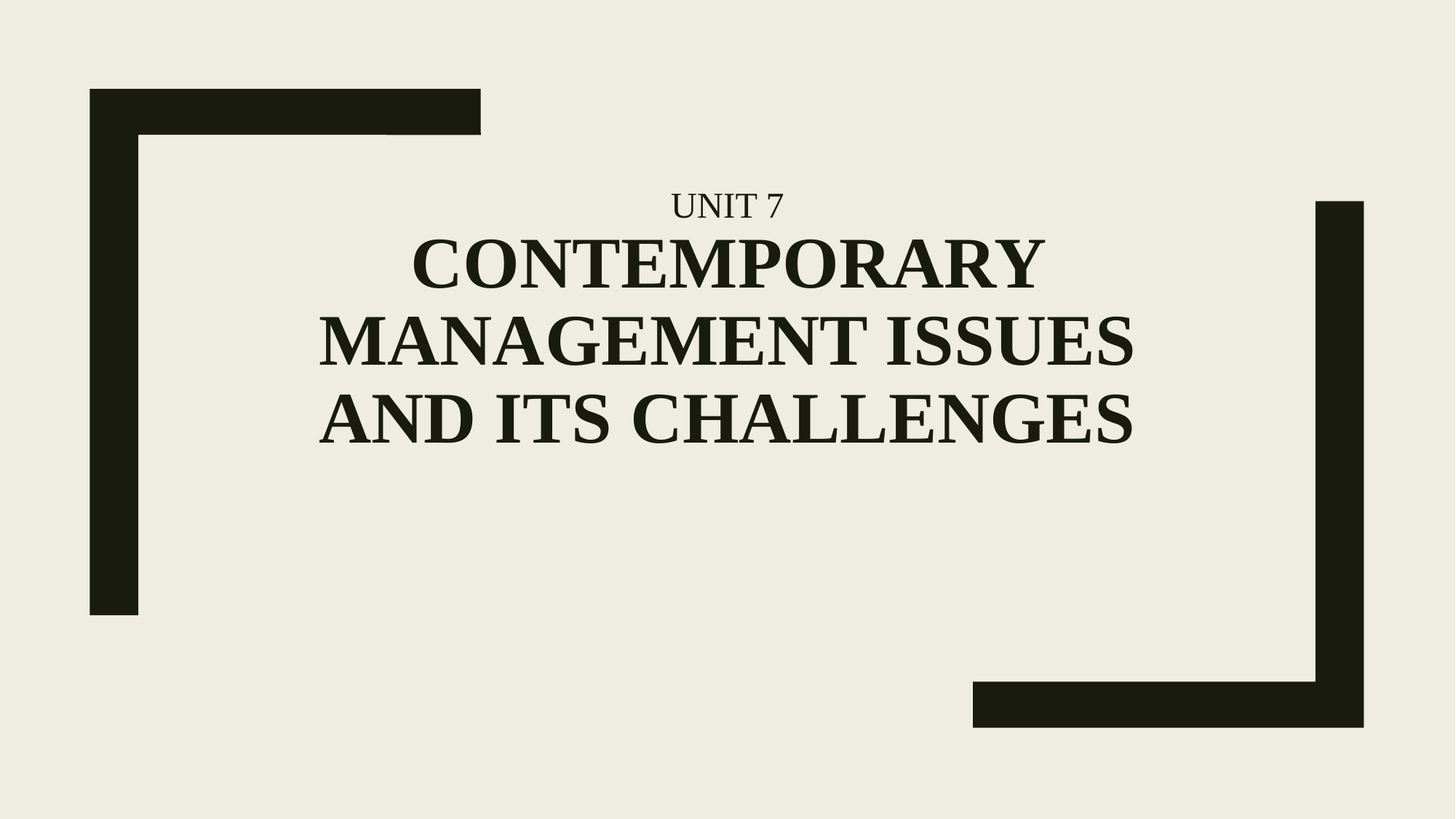

# Unit 7 Contemporary Management Issues and its Challenges